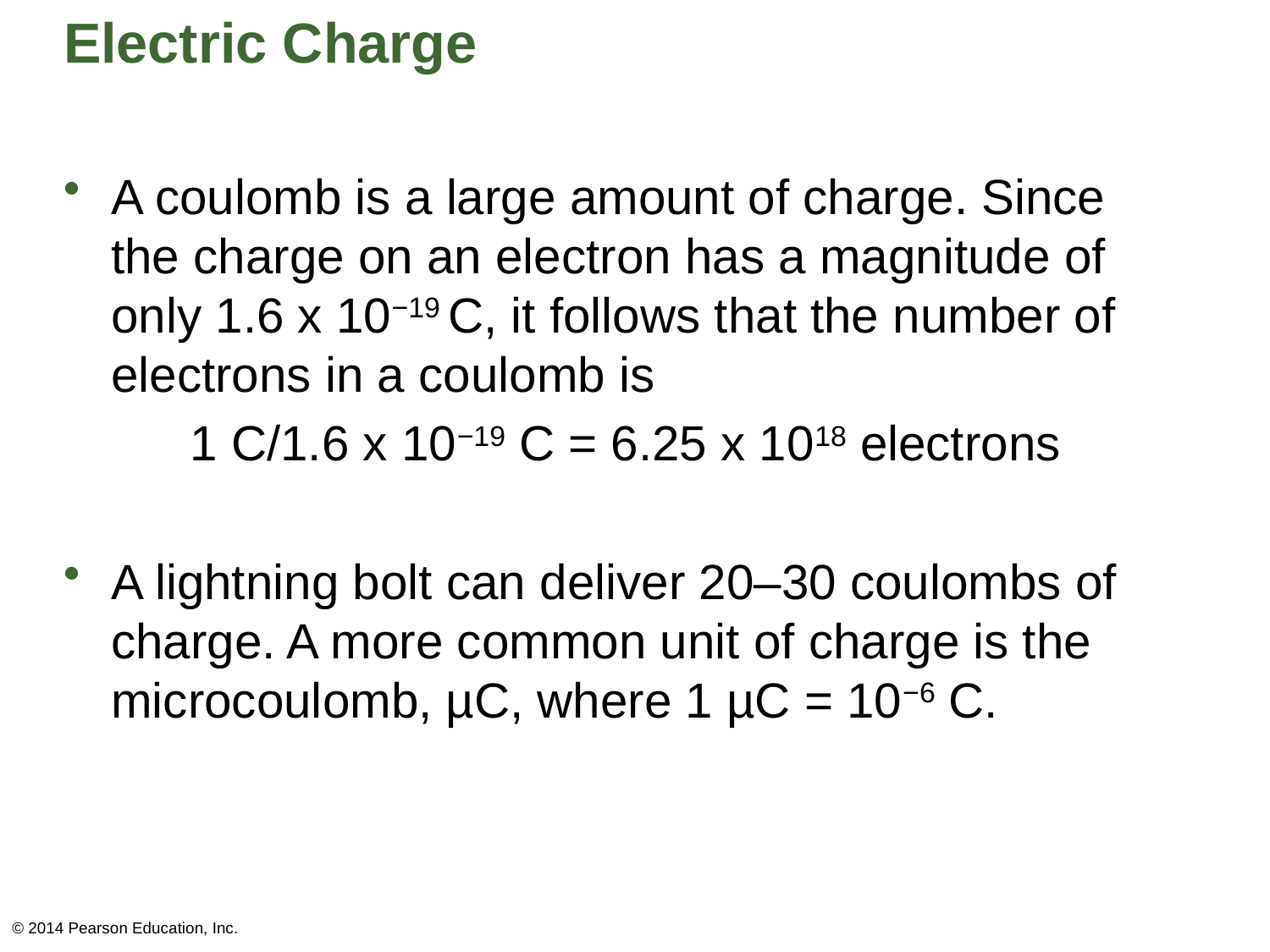

# Electric Charge
A coulomb is a large amount of charge. Since the charge on an electron has a magnitude of only 1.6 x 10−19 C, it follows that the number of electrons in a coulomb is
	1 C/1.6 x 10−19 C = 6.25 x 1018 electrons

A lightning bolt can deliver 20–30 coulombs of charge. A more common unit of charge is the microcoulomb, µC, where 1 µC = 10−6 C.
© 2014 Pearson Education, Inc.